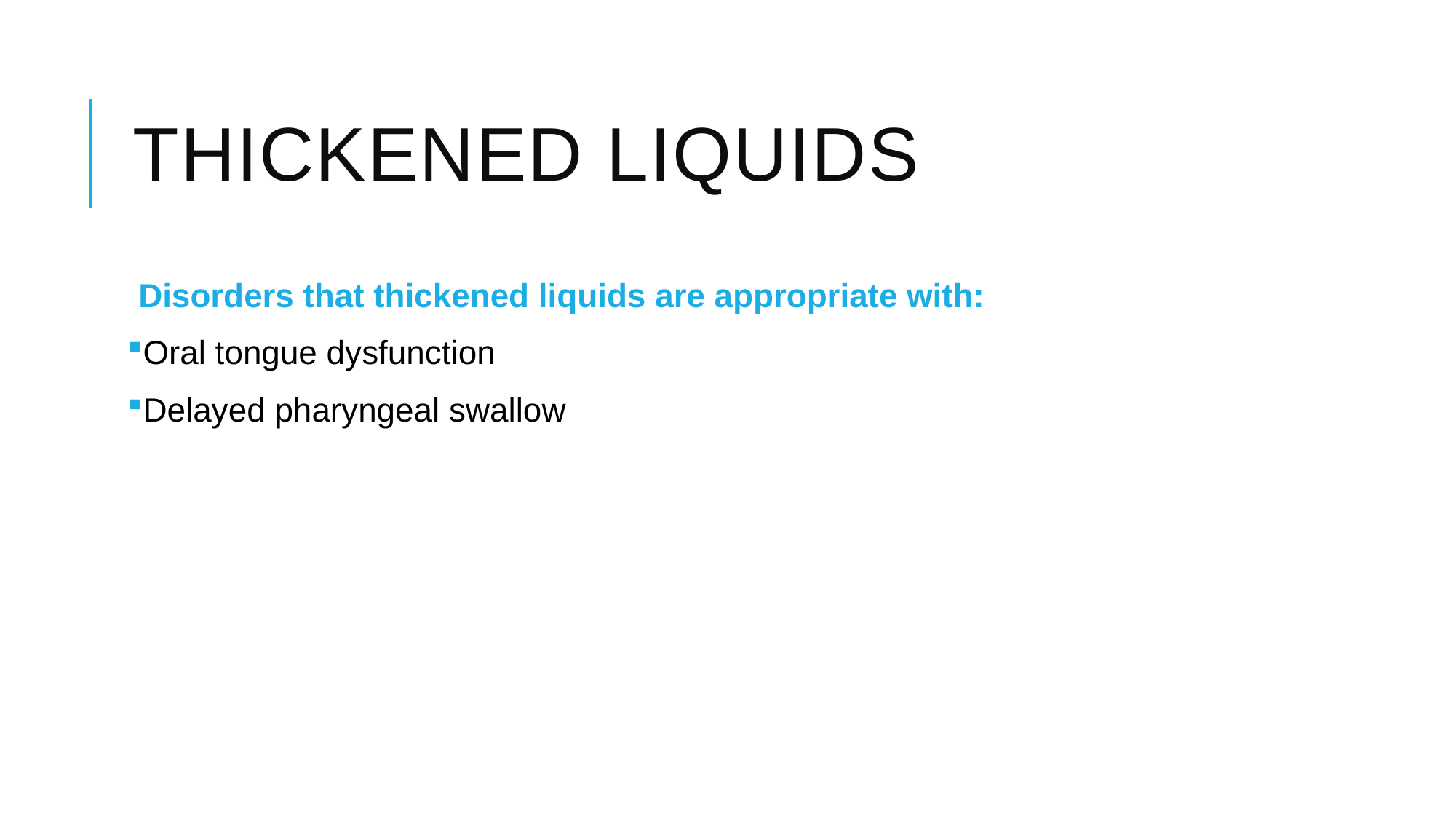

# Thickened liquids
Disorders that thickened liquids are appropriate with:
Oral tongue dysfunction
Delayed pharyngeal swallow